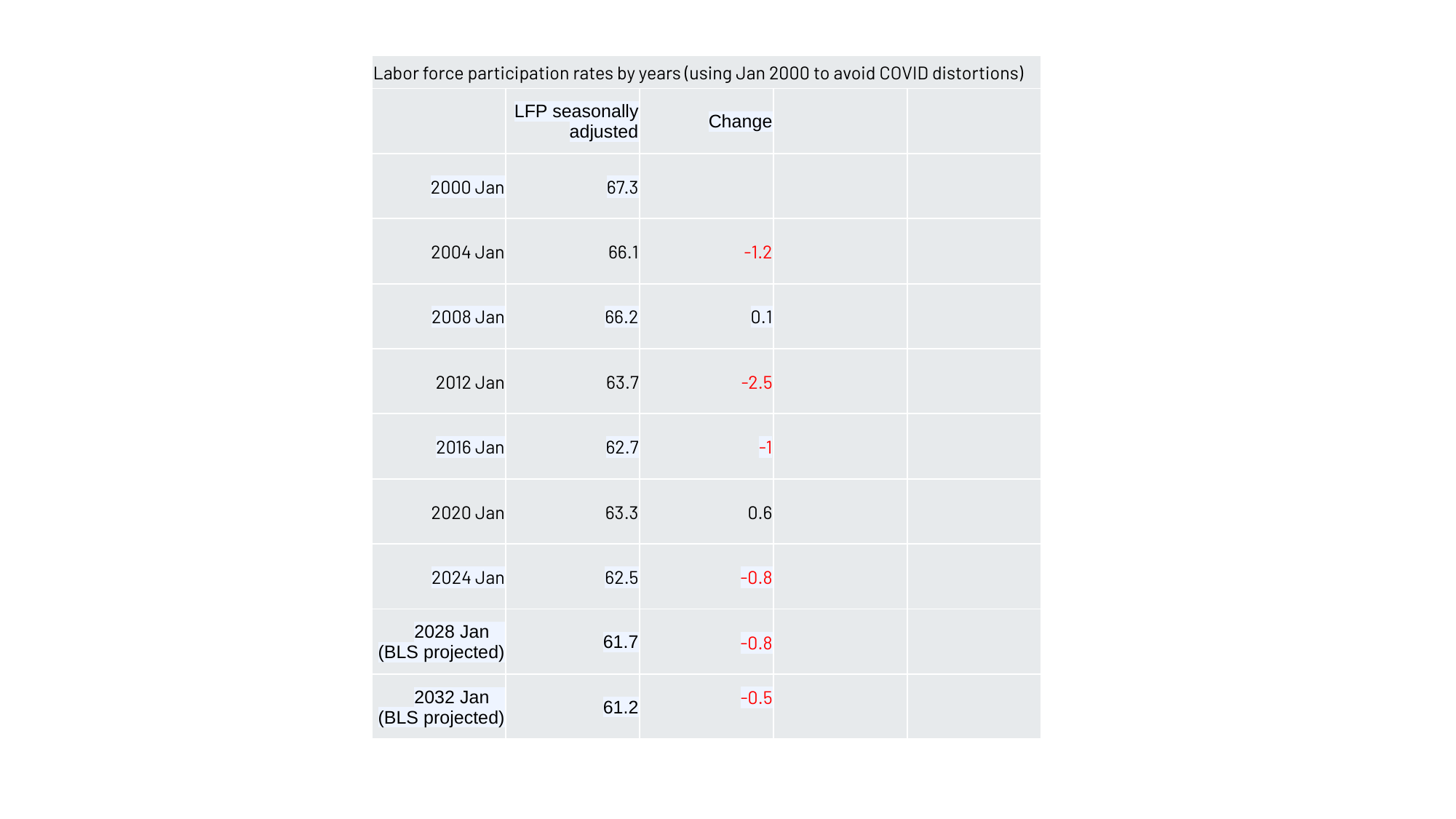

| Labor force participation rates by years (using Jan 2000 to avoid COVID distortions) |  |  |  |  |
| --- | --- | --- | --- | --- |
|  | LFP seasonally adjusted | Change |  |  |
| 2000 Jan | 67.3 |  |  |  |
| 2004 Jan | 66.1 | -1.2 |  |  |
| 2008 Jan | 66.2 | 0.1 |  |  |
| 2012 Jan | 63.7 | -2.5 |  |  |
| 2016 Jan | 62.7 | -1 |  |  |
| 2020 Jan | 63.3 | 0.6 |  |  |
| 2024 Jan | 62.5 | -0.8 |  |  |
| 2028 Jan (BLS projected) | 61.7 | -0.8 |  |  |
| 2032 Jan (BLS projected) | 61.2 | -0.5 |  |  |